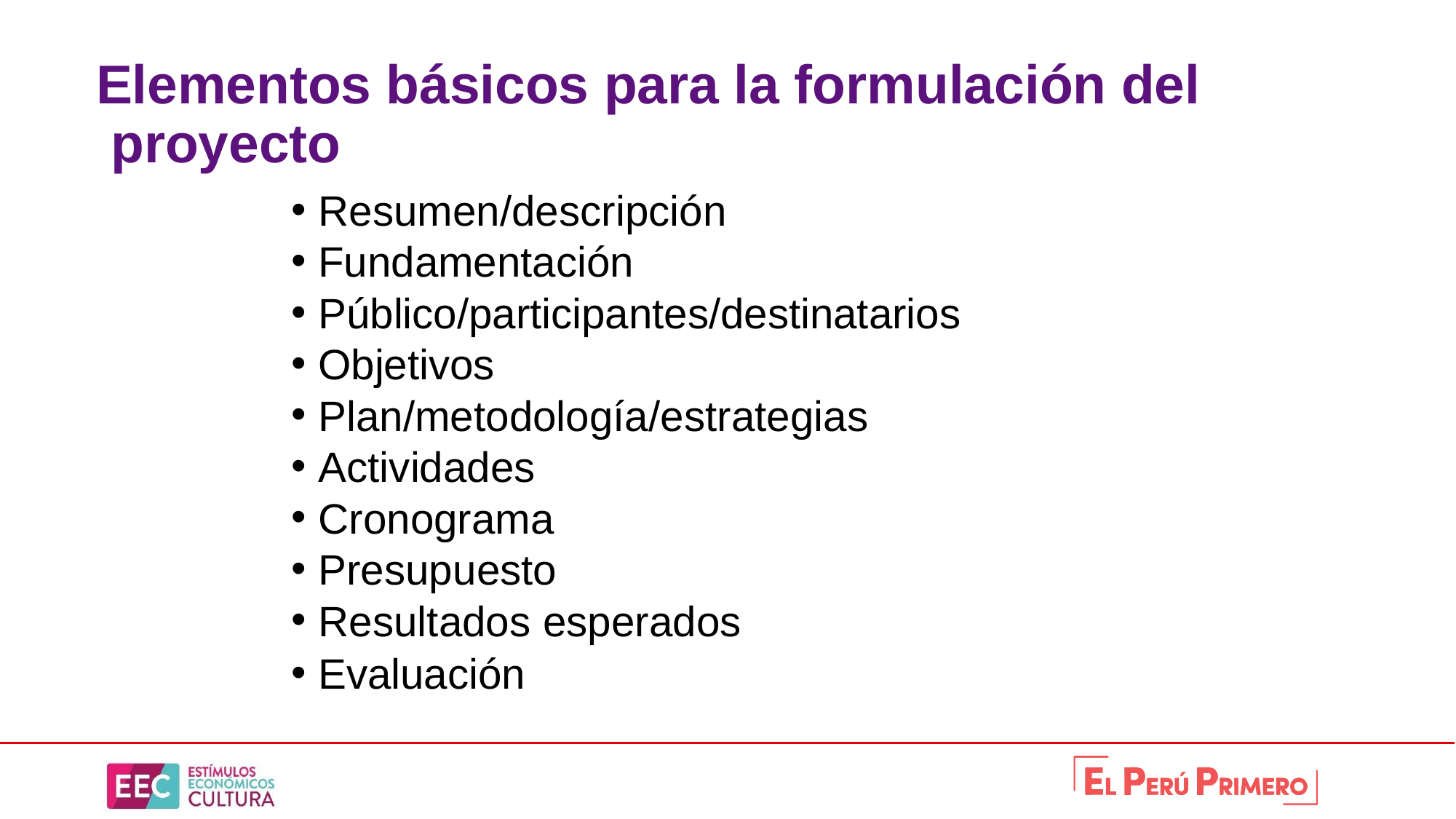

# Elementos básicos para la formulación del  proyecto
Resumen/descripción
Fundamentación
Público/participantes/destinatarios
Objetivos
Plan/metodología/estrategias
Actividades
Cronograma
Presupuesto
Resultados esperados
Evaluación